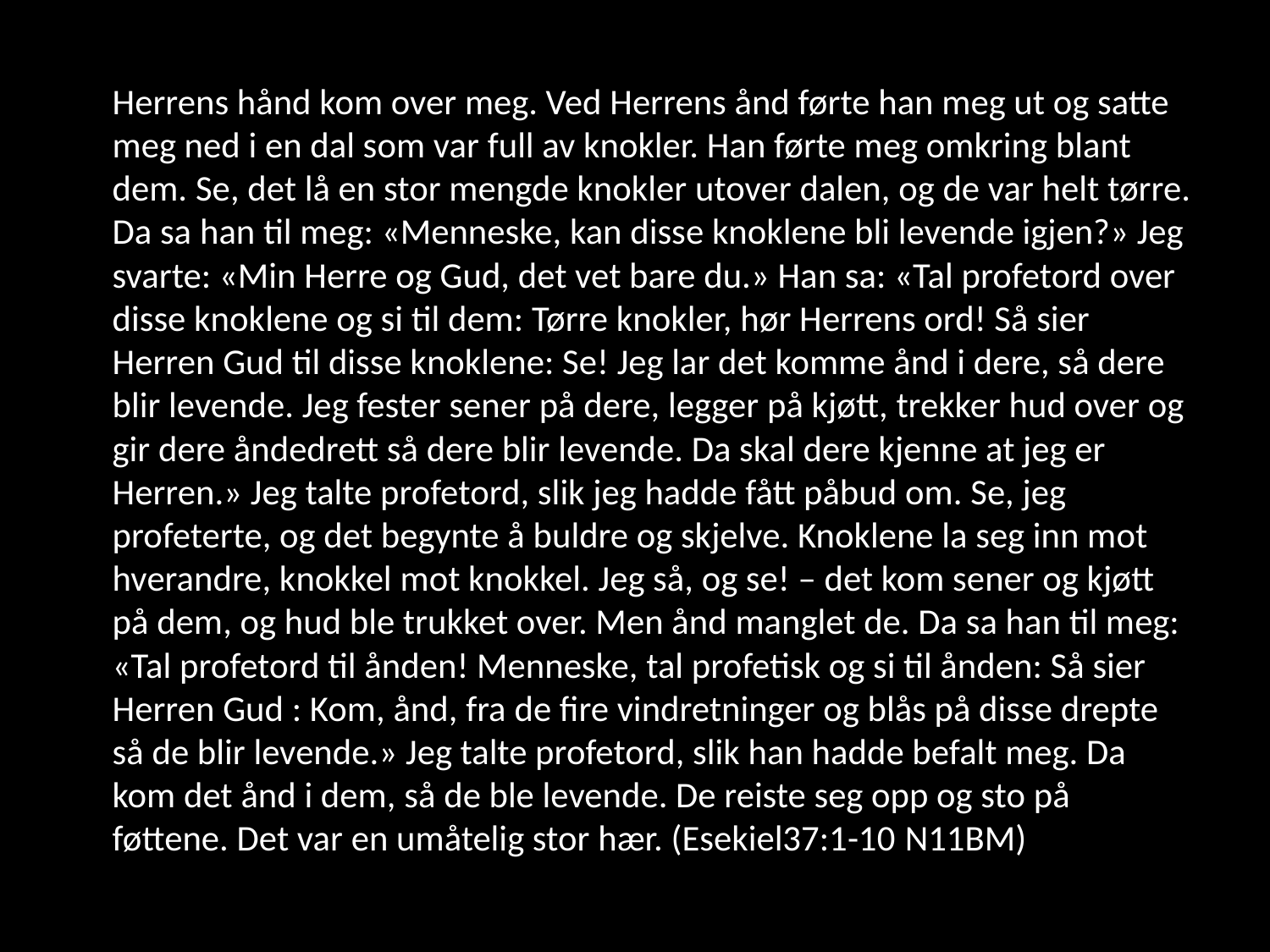

Herrens hånd kom over meg. Ved Herrens ånd førte han meg ut og satte meg ned i en dal som var full av knokler. Han førte meg omkring blant dem. Se, det lå en stor mengde knokler utover dalen, og de var helt tørre. Da sa han til meg: «Menneske, kan disse knoklene bli levende igjen?» Jeg svarte: «Min Herre og Gud, det vet bare du.» Han sa: «Tal profetord over disse knoklene og si til dem: Tørre knokler, hør Herrens ord! Så sier Herren Gud til disse knoklene: Se! Jeg lar det komme ånd i dere, så dere blir levende. Jeg fester sener på dere, legger på kjøtt, trekker hud over og gir dere åndedrett så dere blir levende. Da skal dere kjenne at jeg er Herren.» Jeg talte profetord, slik jeg hadde fått påbud om. Se, jeg profeterte, og det begynte å buldre og skjelve. Knoklene la seg inn mot hverandre, knokkel mot knokkel. Jeg så, og se! – det kom sener og kjøtt på dem, og hud ble trukket over. Men ånd manglet de. Da sa han til meg: «Tal profetord til ånden! Menneske, tal profetisk og si til ånden: Så sier Herren Gud : Kom, ånd, fra de fire vindretninger og blås på disse drepte så de blir levende.» Jeg talte profetord, slik han hadde befalt meg. Da kom det ånd i dem, så de ble levende. De reiste seg opp og sto på føttene. Det var en umåtelig stor hær. (Esekiel37:1-10 N11BM)